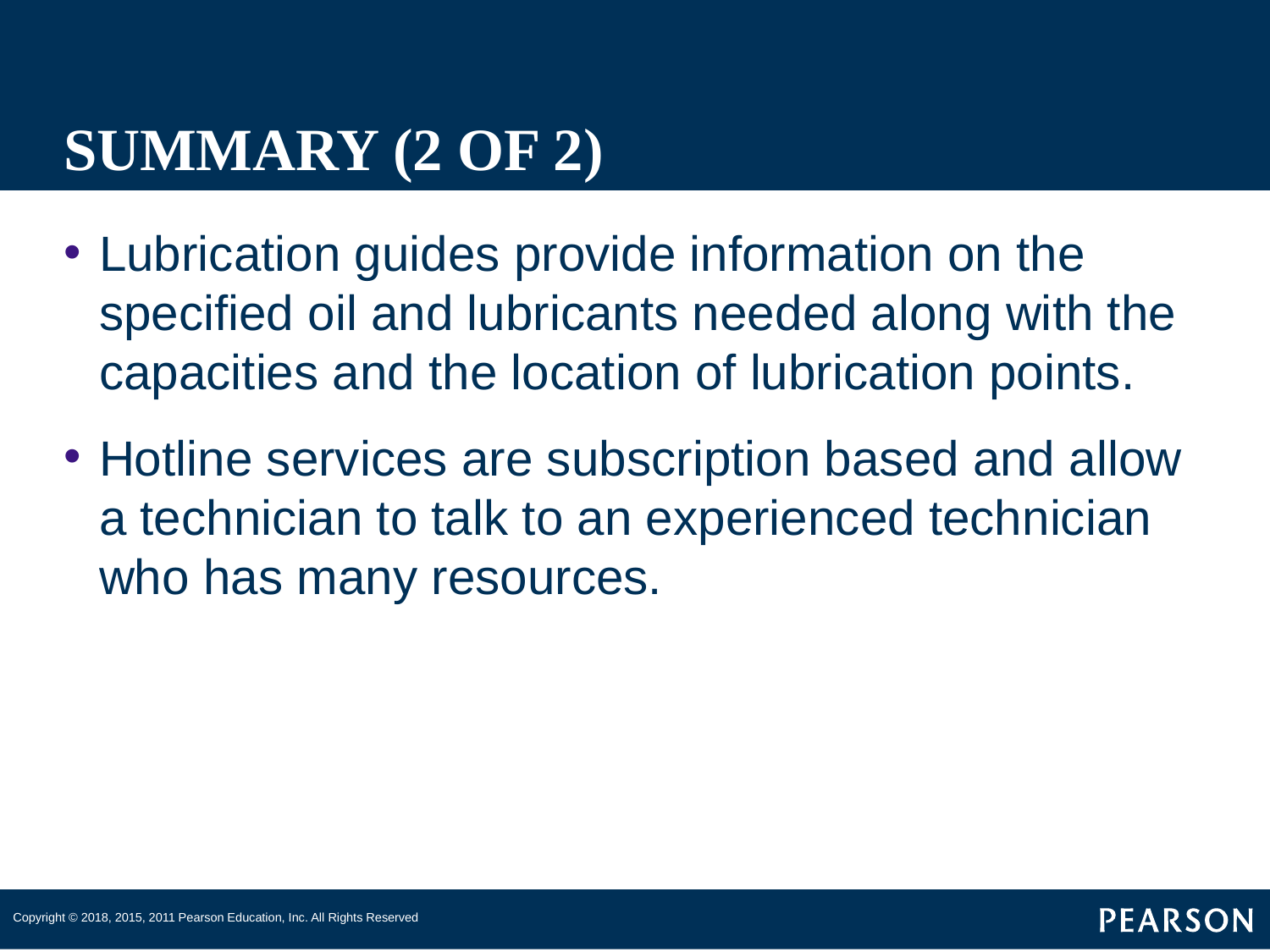

# SUMMARY (2 OF 2)
Lubrication guides provide information on the specified oil and lubricants needed along with the capacities and the location of lubrication points.
Hotline services are subscription based and allow a technician to talk to an experienced technician who has many resources.